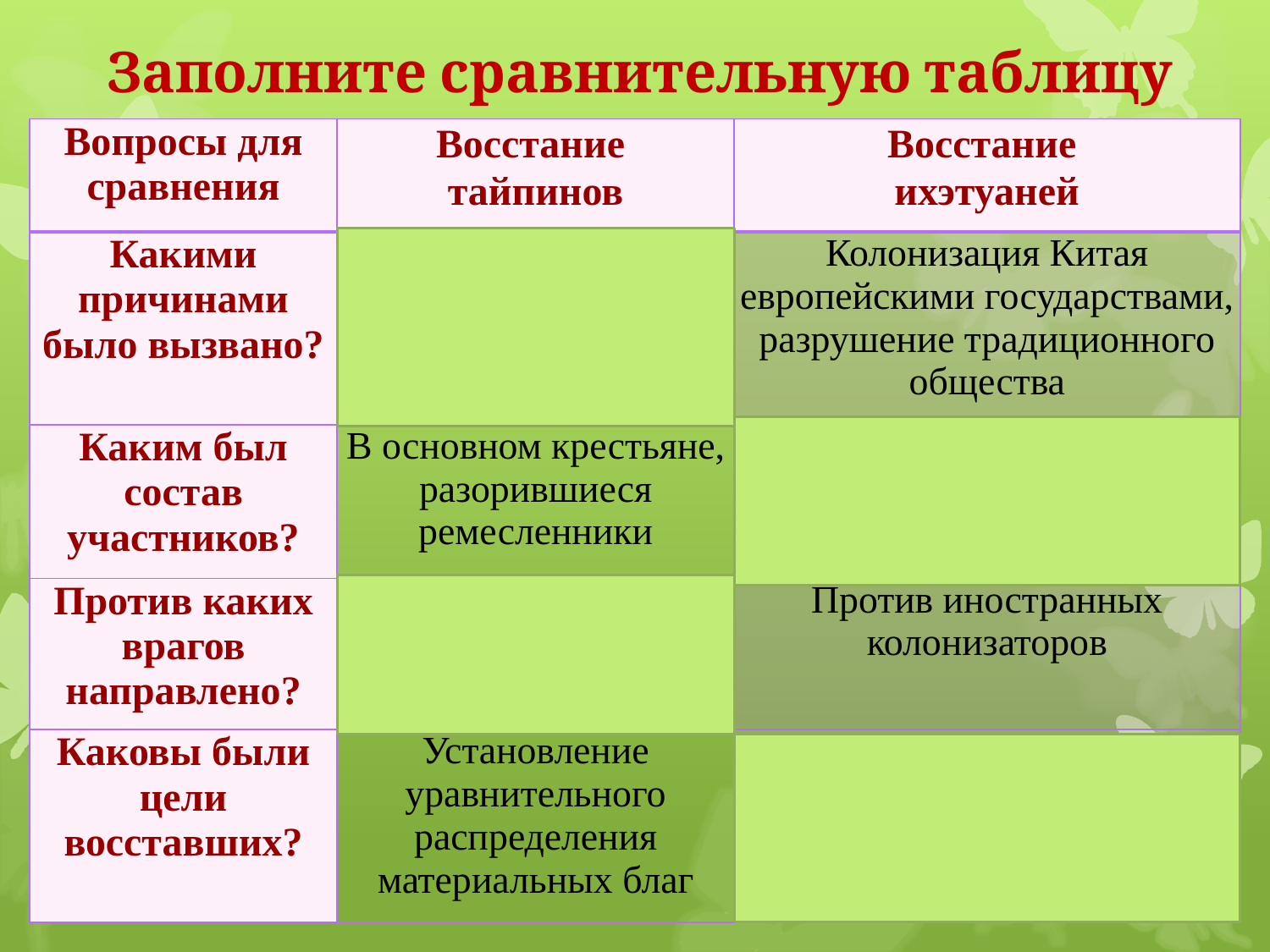

Заполните сравнительную таблицу
| Вопросы для сравнения | Восстание тайпинов | Восстание ихэтуаней |
| --- | --- | --- |
| Какими причинами было вызвано? | Усиление феодальной эксплуатации | Колонизация Китая европейскими государствами, разрушение традиционного общества |
| Каким был состав участников? | В основном крестьяне, разорившиеся ремесленники | В основном крестьяне и ремесленники |
| Против каких врагов направлено? | Против феодалов, династии Цинь, чиновников | Против иностранных колонизаторов |
| Каковы были цели восставших? | Установление уравнительного распределения материальных благ | Изгнание иностранцев, возвращение старых традиций |